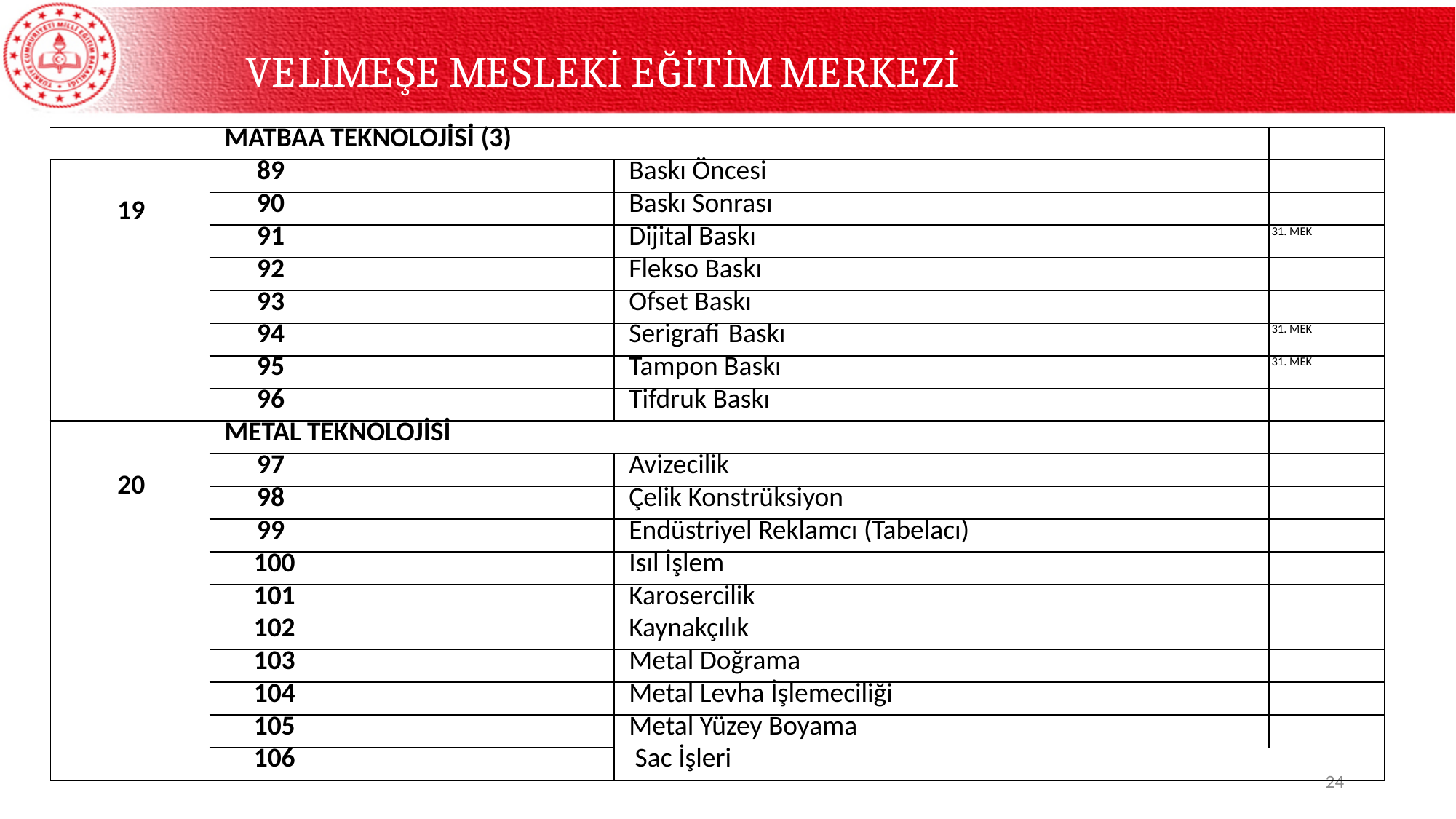

# VELİMEŞE MESLEKİ EĞİTİM MERKEZİ
|  | MATBAA TEKNOLOJİSİ (3) |  |  |
| --- | --- | --- | --- |
| 19 | 89 | Baskı Öncesi |  |
|  | 90 | Baskı Sonrası |  |
|  | 91 | Dijital Baskı | 31. MEK |
|  | 92 | Flekso Baskı |  |
|  | 93 | Ofset Baskı |  |
|  | 94 | Serigrafi Baskı | 31. MEK |
|  | 95 | Tampon Baskı | 31. MEK |
|  | 96 | Tifdruk Baskı |  |
| 20 | METAL TEKNOLOJİSİ |  |  |
|  | 97 | Avizecilik |  |
|  | 98 | Çelik Konstrüksiyon |  |
|  | 99 | Endüstriyel Reklamcı (Tabelacı) |  |
|  | 100 | Isıl İşlem |  |
|  | 101 | Karosercilik |  |
|  | 102 | Kaynakçılık |  |
|  | 103 | Metal Doğrama |  |
|  | 104 | Metal Levha İşlemeciliği |  |
|  | 105 | Metal Yüzey Boyama |  |
|  | 106 | Sac İşleri |  |
24